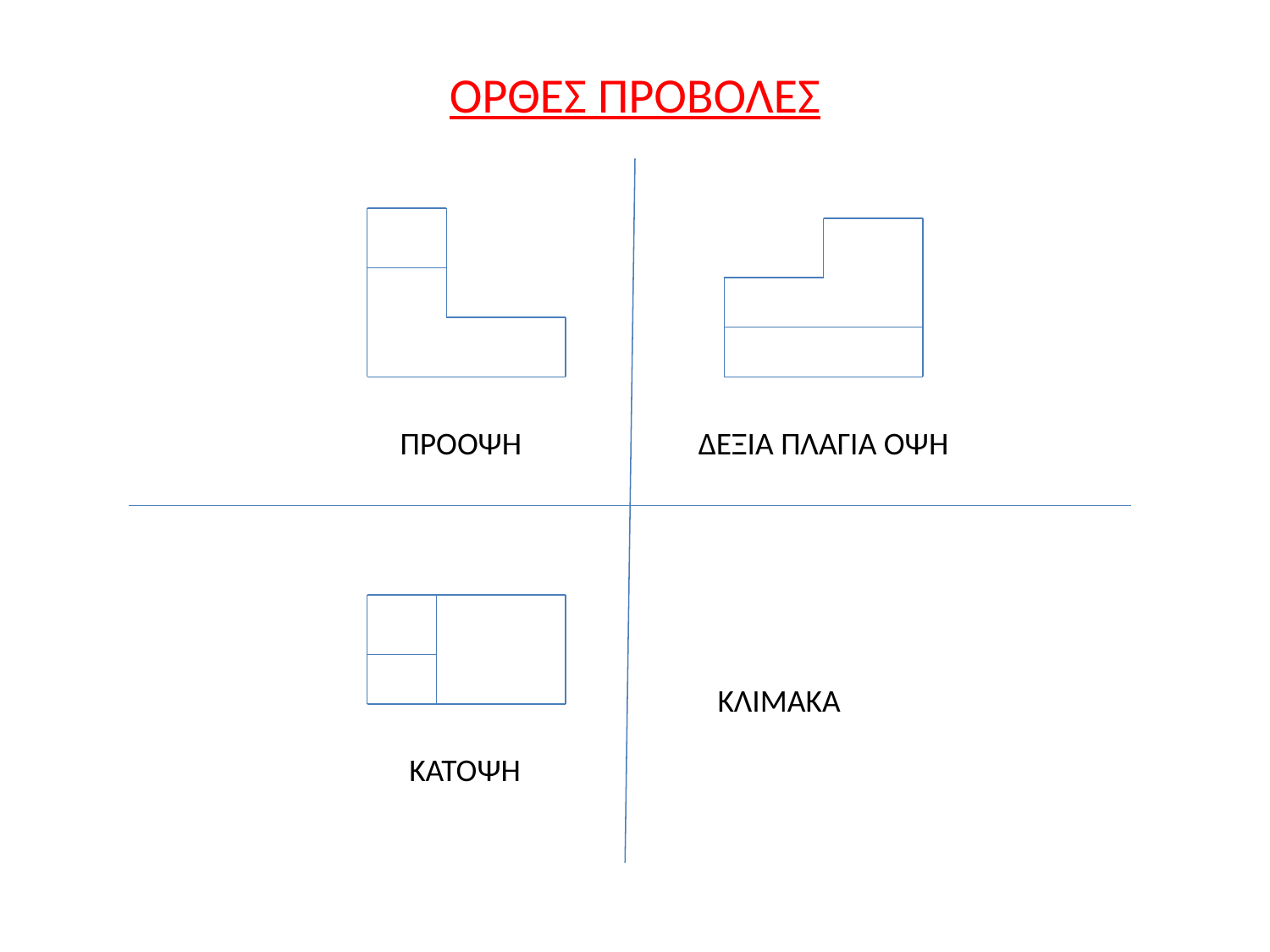

# ΟΡΘΕΣ ΠΡΟΒΟΛΕΣ
ΠΡΟΟΨΗ
ΔΕΞΙΑ ΠΛΑΓΙΑ ΟΨΗ
ΚΛΙΜΑΚΑ
ΚΑΤΟΨΗ